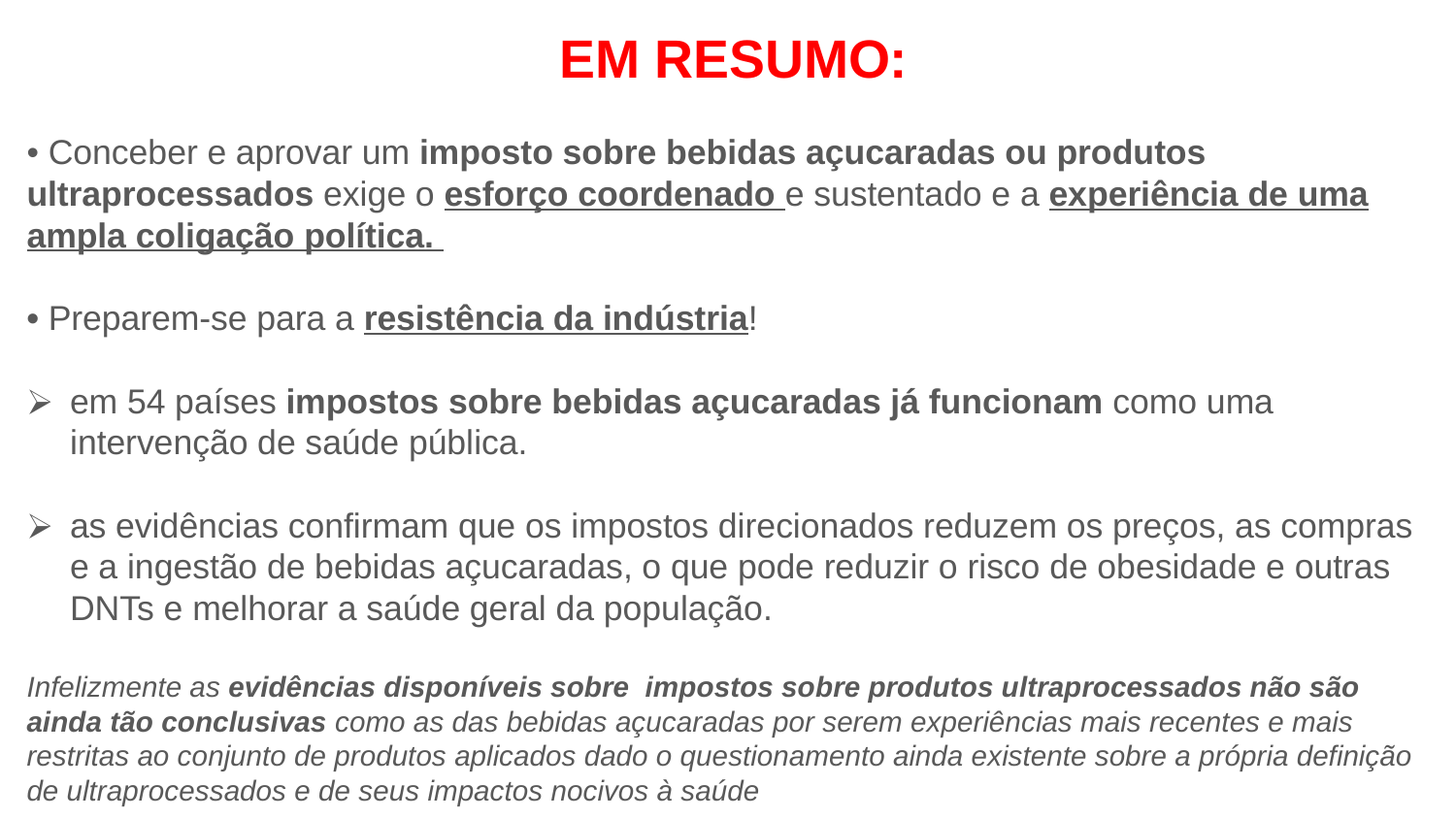

EM RESUMO:

• Conceber e aprovar um imposto sobre bebidas açucaradas ou produtos ultraprocessados exige o esforço coordenado e sustentado e a experiência de uma ampla coligação política.

• Preparem-se para a resistência da indústria!

em 54 países impostos sobre bebidas açucaradas já funcionam como uma intervenção de saúde pública.

as evidências confirmam que os impostos direcionados reduzem os preços, as compras e a ingestão de bebidas açucaradas, o que pode reduzir o risco de obesidade e outras DNTs e melhorar a saúde geral da população.

Infelizmente as evidências disponíveis sobre  impostos sobre produtos ultraprocessados não são ainda tão conclusivas como as das bebidas açucaradas por serem experiências mais recentes e mais restritas ao conjunto de produtos aplicados dado o questionamento ainda existente sobre a própria definição de ultraprocessados e de seus impactos nocivos à saúde